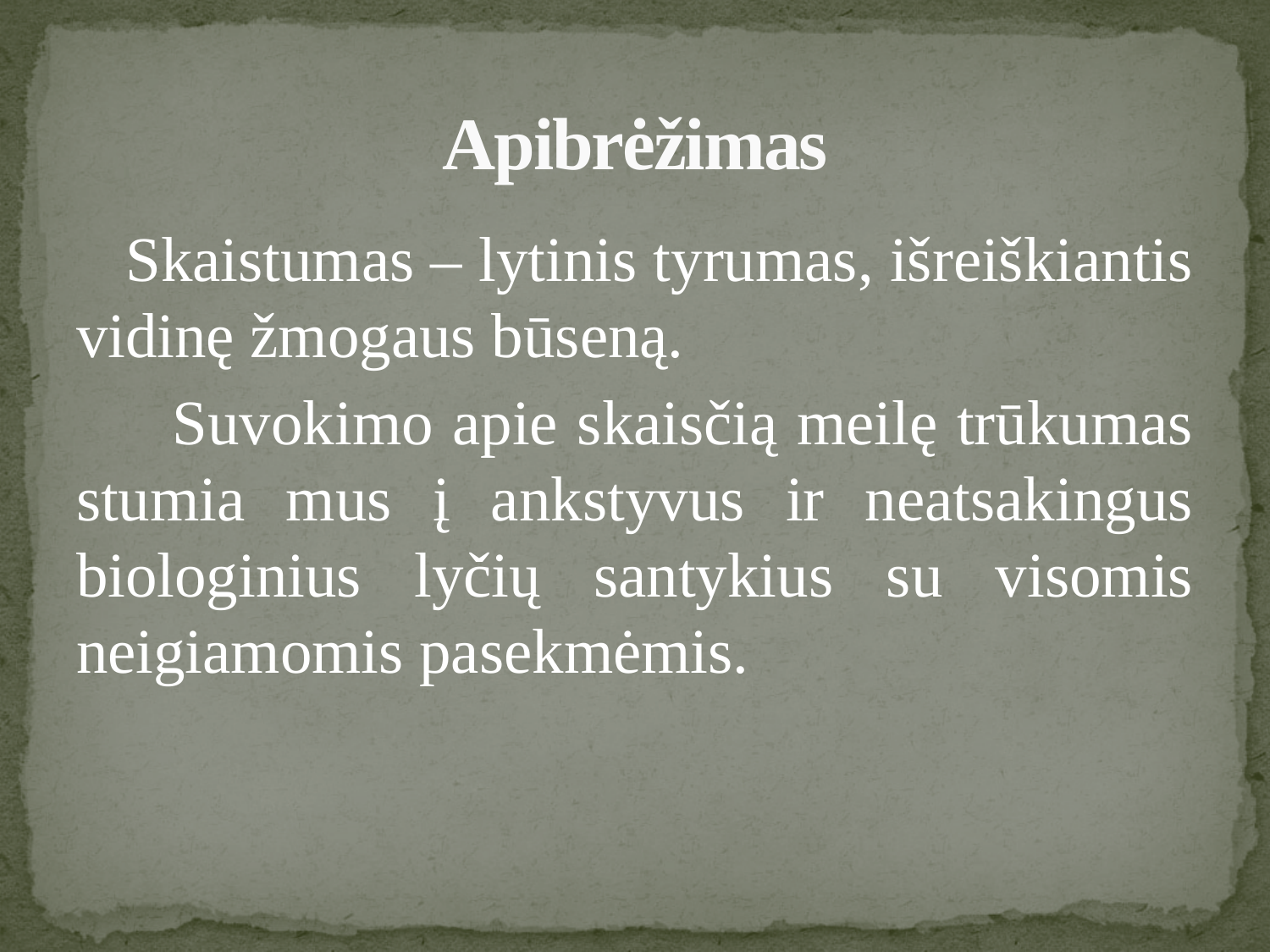

# Apibrėžimas
    Skaistumas – lytinis tyrumas, išreiškiantis vidinę žmogaus būseną.
     Suvokimo apie skaisčią meilę trūkumas stumia mus į ankstyvus ir neatsakingus biologinius lyčių santykius su visomis neigiamomis pasekmėmis.